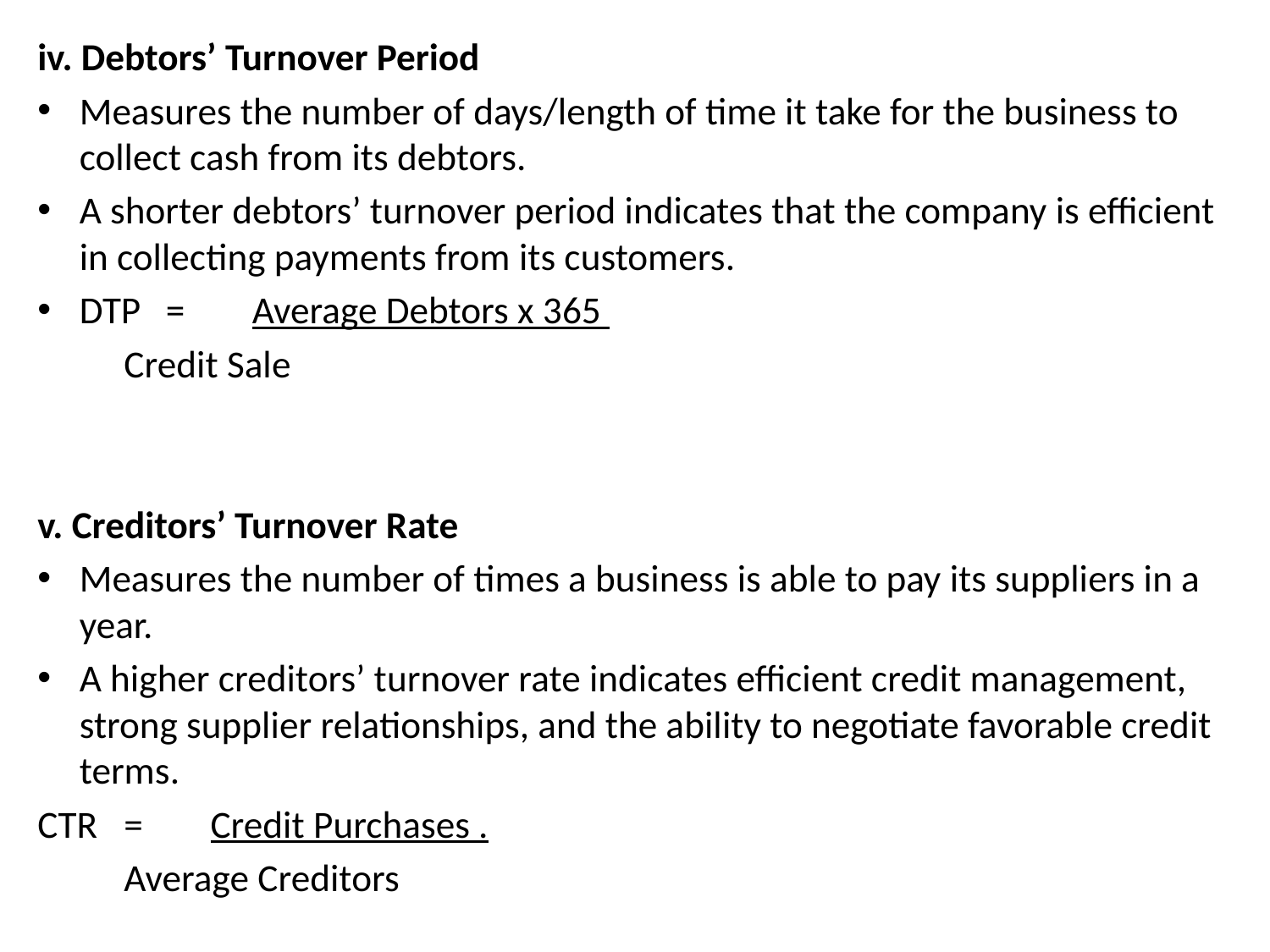

iv. Debtors’ Turnover Period
Measures the number of days/length of time it take for the business to collect cash from its debtors.
A shorter debtors’ turnover period indicates that the company is efficient in collecting payments from its customers.
DTP	=	Average Debtors x 365
			Credit Sale

v. Creditors’ Turnover Rate
Measures the number of times a business is able to pay its suppliers in a year.
A higher creditors’ turnover rate indicates efficient credit management, strong supplier relationships, and the ability to negotiate favorable credit terms.
CTR	=	Credit Purchases .
		Average Creditors